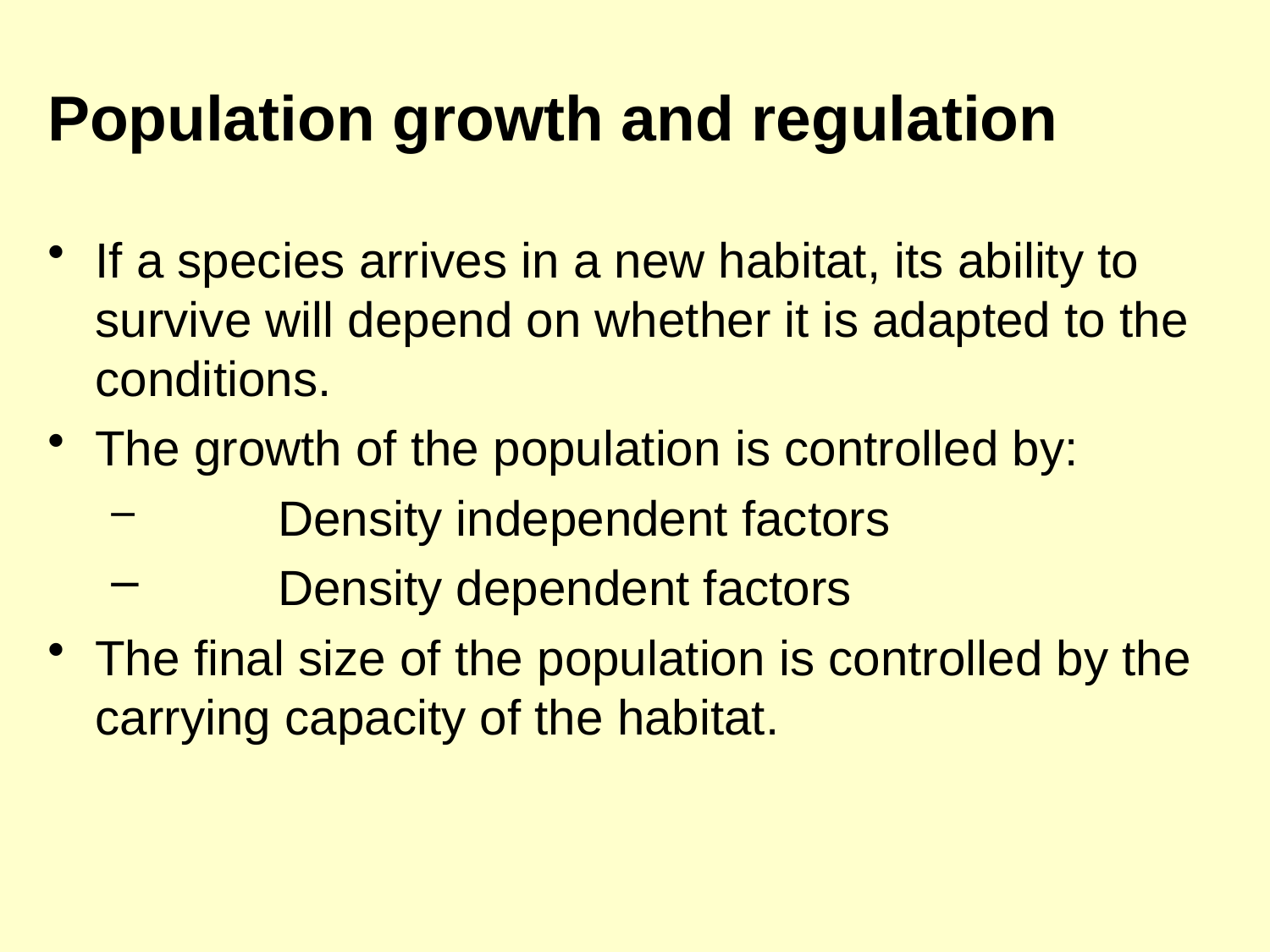

# Population growth and regulation
If a species arrives in a new habitat, its ability to survive will depend on whether it is adapted to the conditions.
The growth of the population is controlled by:
	Density independent factors
	Density dependent factors
The final size of the population is controlled by the carrying capacity of the habitat.